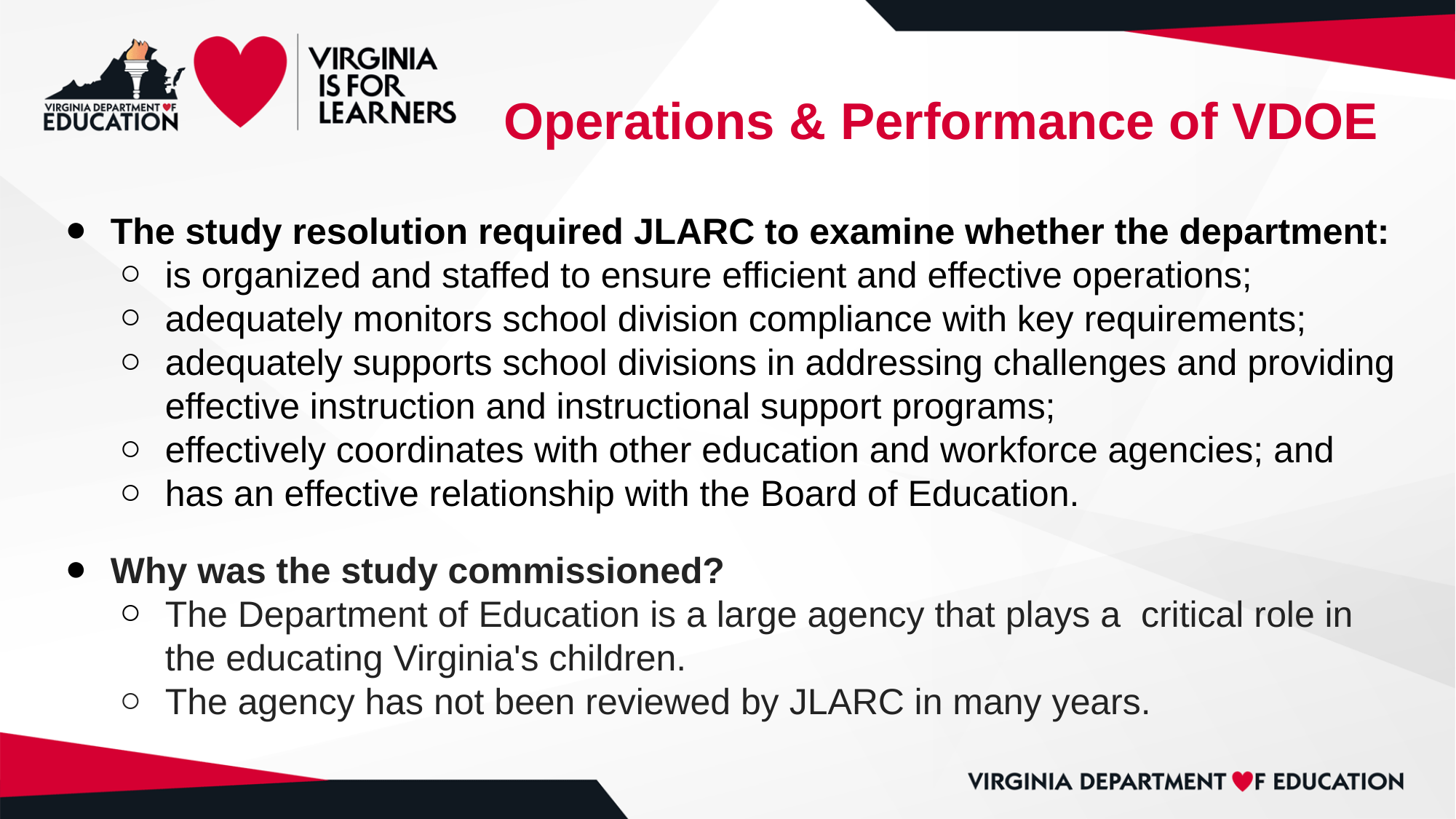

# Operations & Performance of VDOE
The study resolution required JLARC to examine whether the department:
is organized and staffed to ensure efficient and effective operations;
adequately monitors school division compliance with key requirements;
adequately supports school divisions in addressing challenges and providing effective instruction and instructional support programs;
effectively coordinates with other education and workforce agencies; and
has an effective relationship with the Board of Education.

Why was the study commissioned?
The Department of Education is a large agency that plays a  critical role in the educating Virginia's children.
The agency has not been reviewed by JLARC in many years.